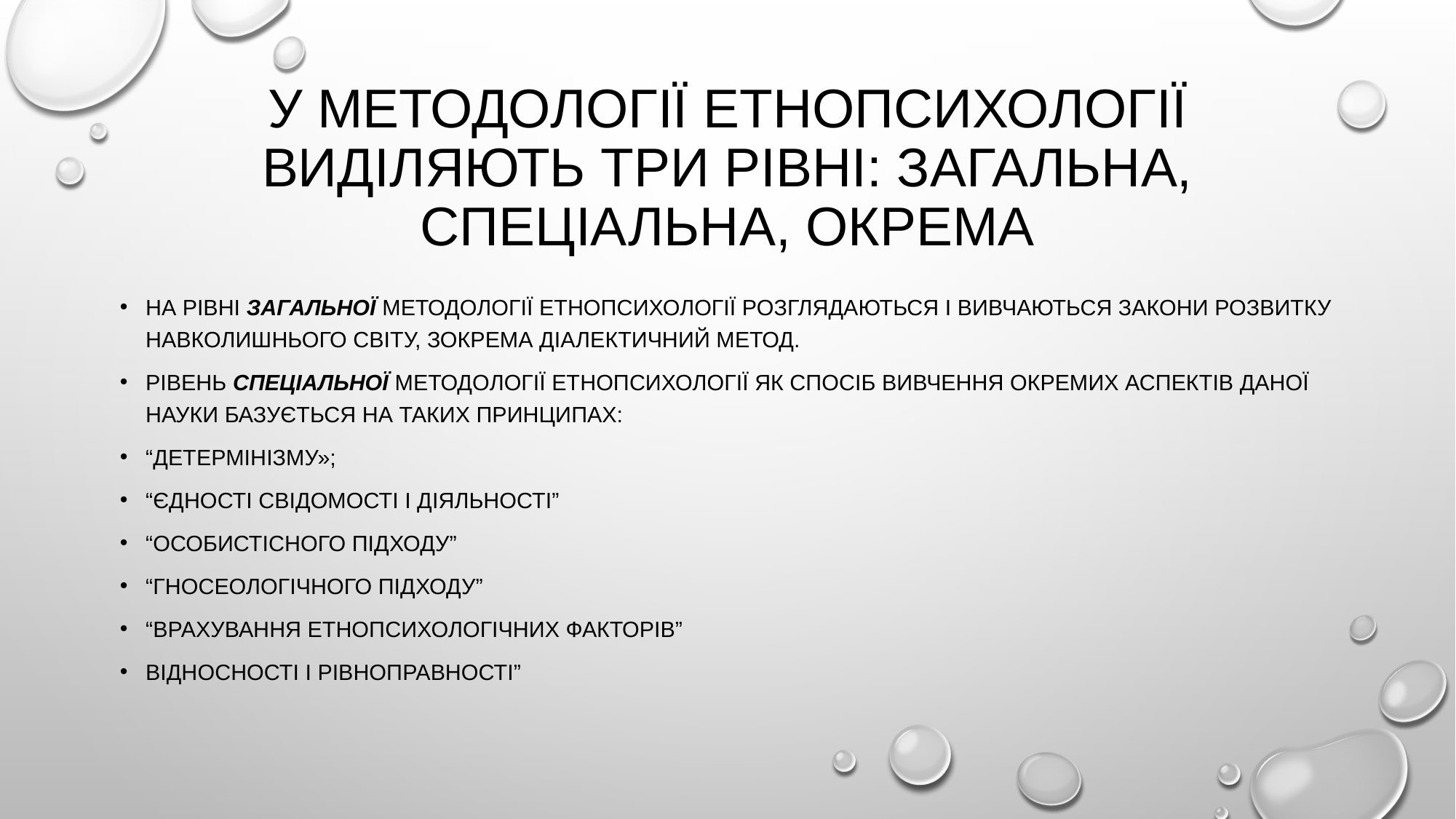

# У методології етнопсихології виділяють три рівні: загальна, спеціальна, окрема
На рівні загальної методології етнопсихології розглядаються і вивчаються закони розвитку навколишнього світу, зокрема діалектичний метод.
Рівень спеціальної методології етнопсихології як спосіб вивчення окремих аспектів даної науки базується на таких принципах:
“детермінізму»;
“єдності свідомості і діяльності”
“особистісного підходу”
“гносеологічного підходу”
“врахування етнопсихологічних факторів”
відносності і рівноправності”